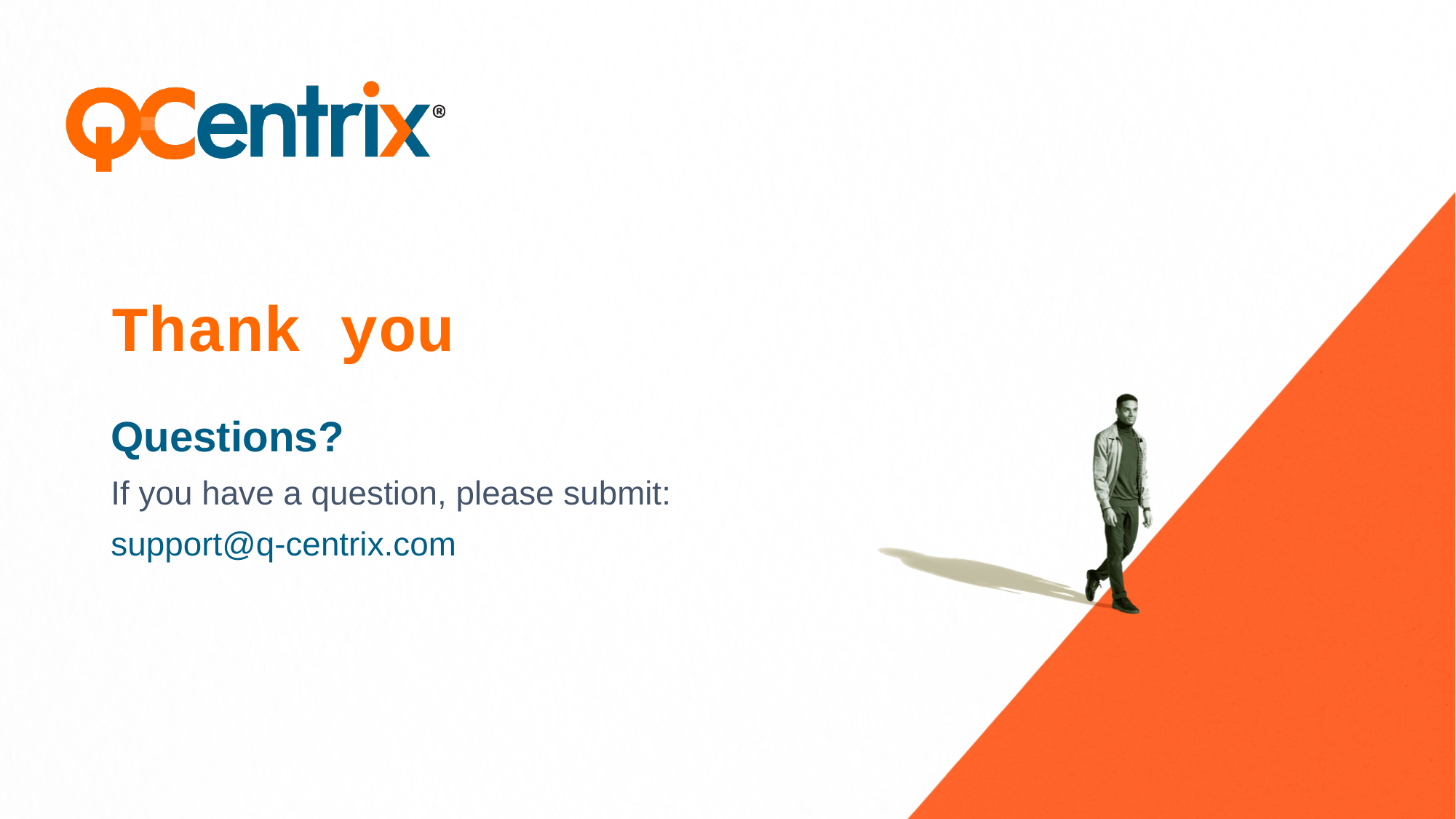

# Thank you
Questions?
If you have a question, please submit:
support@q-centrix.com